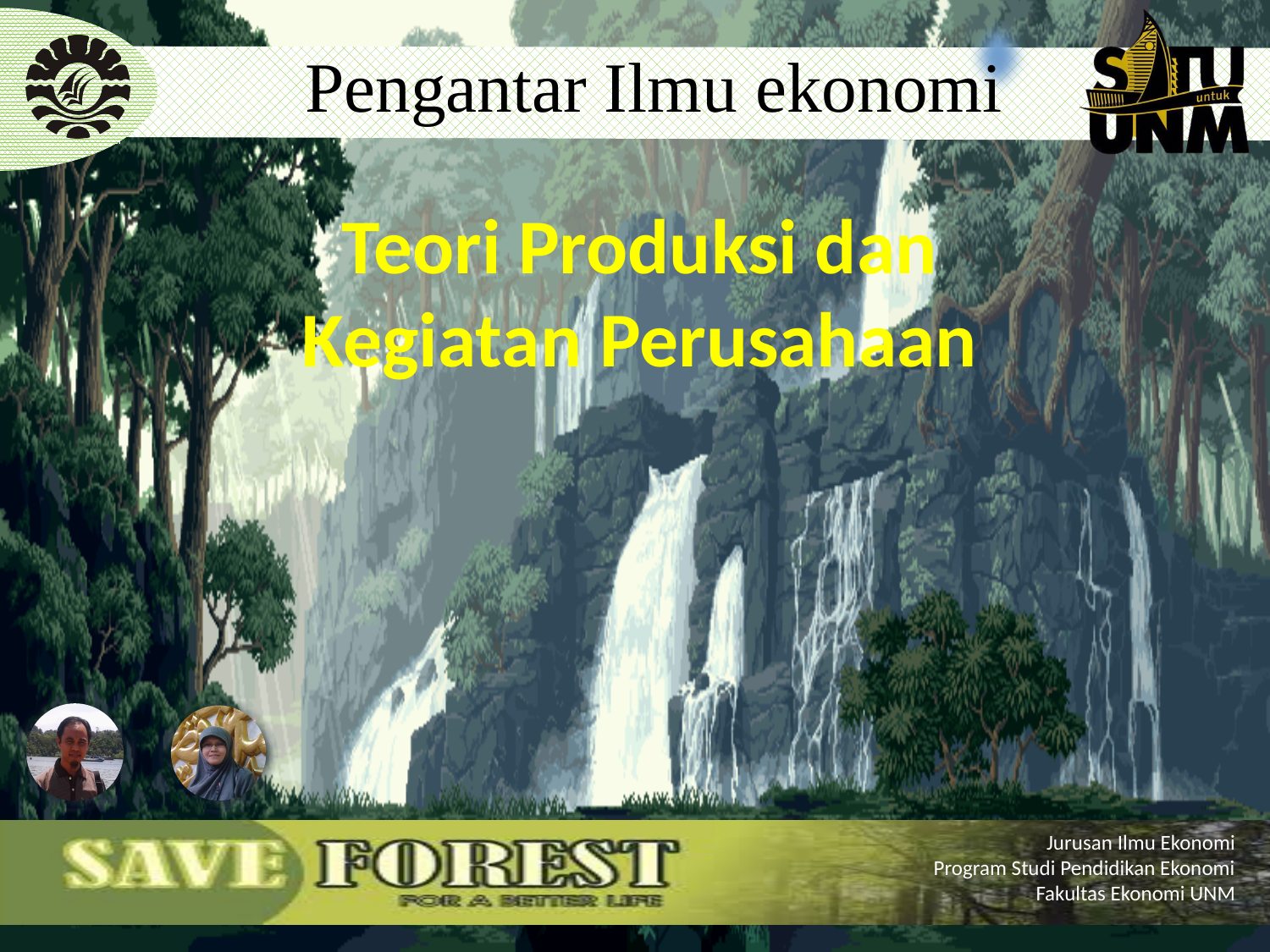

Pengantar Ilmu ekonomi

Teori Produksi dan Kegiatan Perusahaan